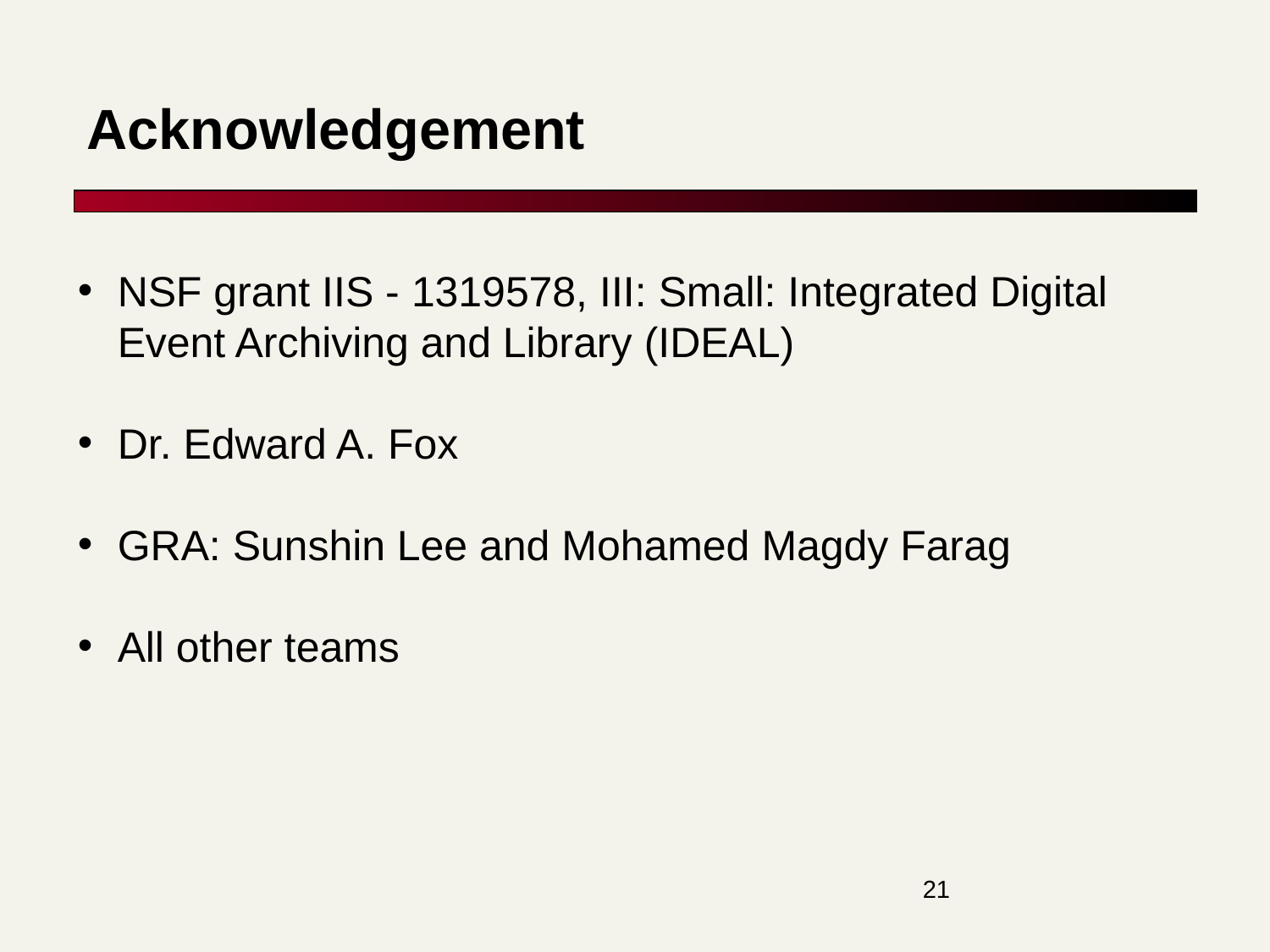

Acknowledgement

NSF grant IIS - 1319578, III: Small: Integrated Digital Event Archiving and Library (IDEAL)

Dr. Edward A. Fox

GRA: Sunshin Lee and Mohamed Magdy Farag

All other teams

21